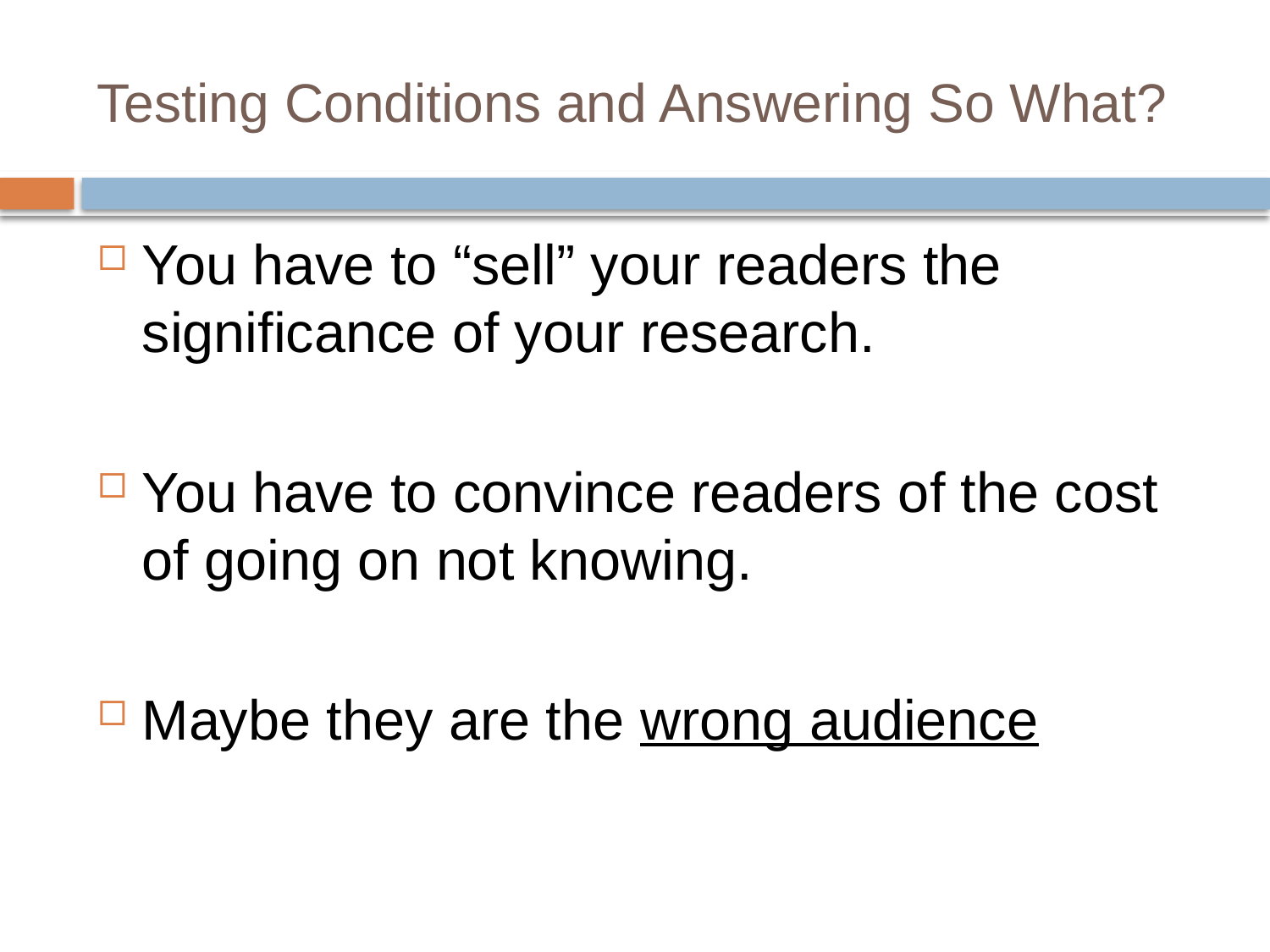

# Testing Conditions and Answering So What?
You have to “sell” your readers the significance of your research.

You have to convince readers of the cost of going on not knowing.

Maybe they are the wrong audience